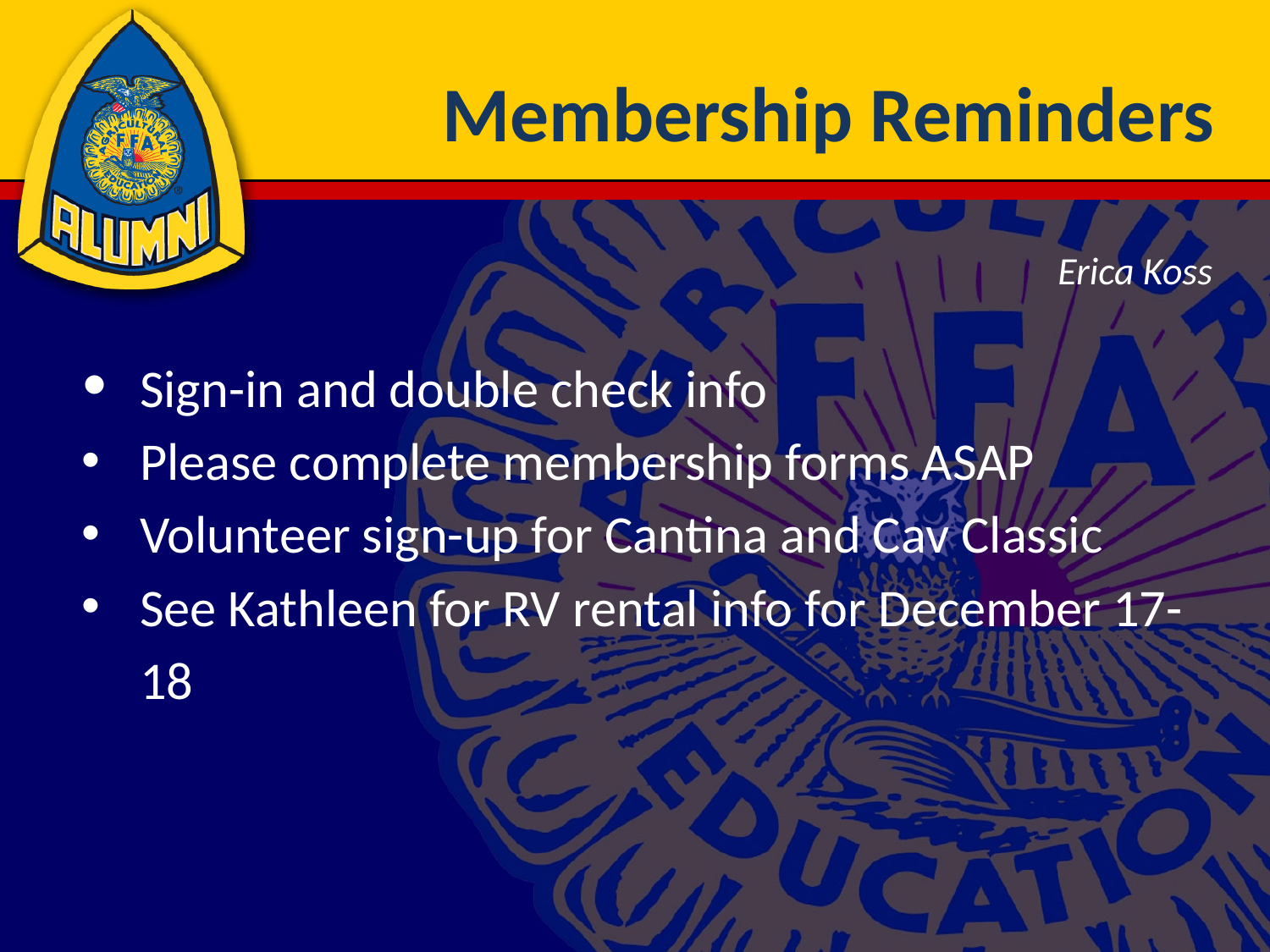

# Membership Reminders
Erica Koss
Sign-in and double check info
Please complete membership forms ASAP
Volunteer sign-up for Cantina and Cav Classic
See Kathleen for RV rental info for December 17-18